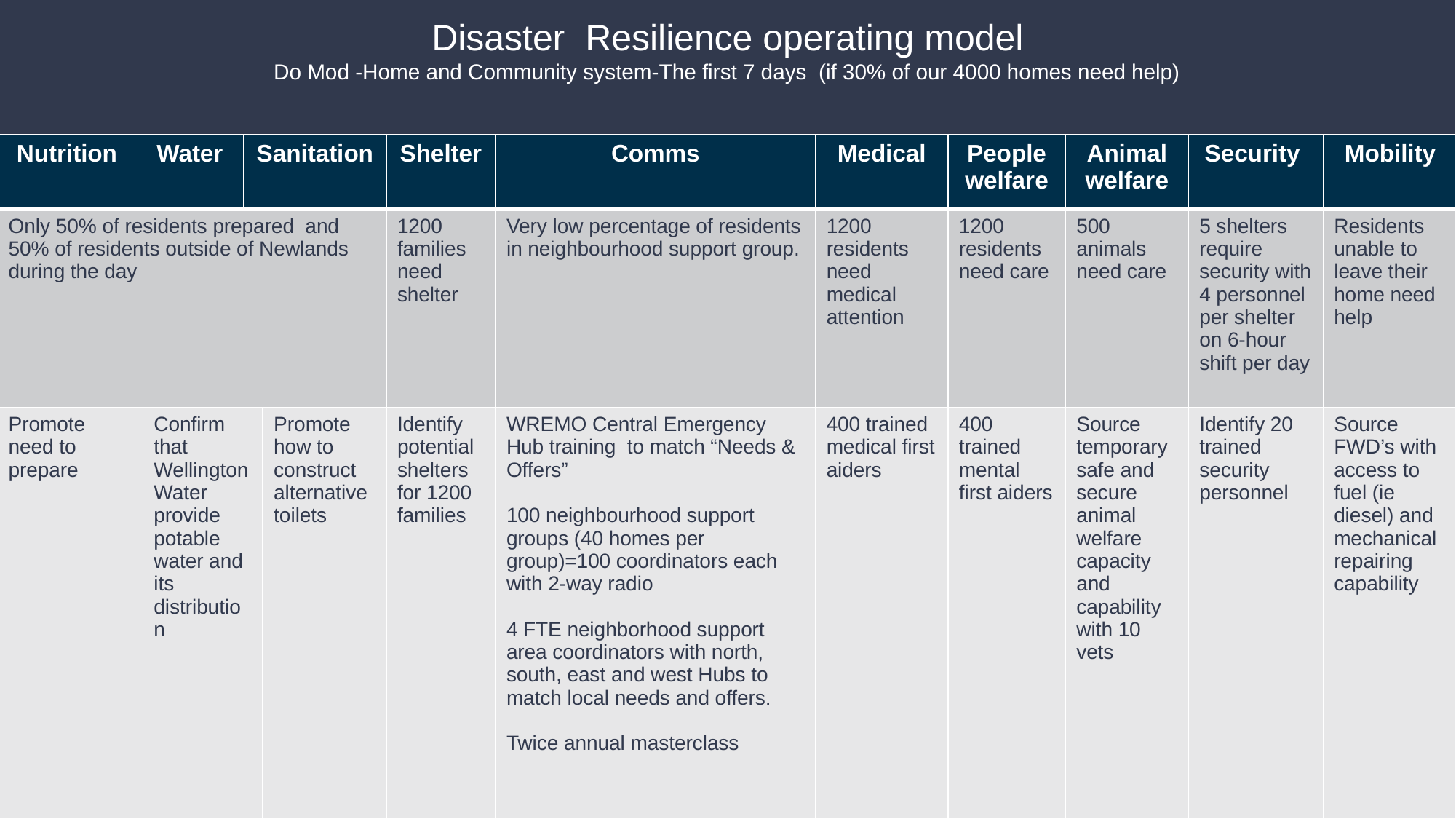

# Disaster  Resilience operating model Do Mod -Home and Community system-The first 7 days  (if 30% of our 4000 homes need help)
| Nutrition | Water | Sanitation | Sanitation | Shelter | Comms | Medical | People welfare | Animal welfare | Security | Mobility |
| --- | --- | --- | --- | --- | --- | --- | --- | --- | --- | --- |
| Only 50% of residents prepared and 50% of residents outside of Newlands during the day | Only 50% of residents prepared |  | Only 50% of residents prepared | 1200 families need shelter | Very low percentage of residents in neighbourhood support group. | 1200 residents need medical attention | 1200 residents need care | 500 animals need care | 5 shelters require security with 4 personnel per shelter on 6-hour shift per day | Residents unable to leave their home need help |
| Promote need to prepare | Confirm that Wellington Water provide potable water and its distribution |  | Promote how to construct alternative toilets | Identify potential shelters for 1200 families | WREMO Central Emergency Hub training to match “Needs & Offers” 100 neighbourhood support groups (40 homes per group)=100 coordinators each with 2-way radio 4 FTE neighborhood support area coordinators with north, south, east and west Hubs to match local needs and offers. Twice annual masterclass | 400 trained medical first aiders | 400 trained mental first aiders | Source temporary safe and secure animal welfare capacity and capability with 10 vets | Identify 20 trained security personnel | Source FWD’s with access to fuel (ie diesel) and mechanical repairing capability |
12